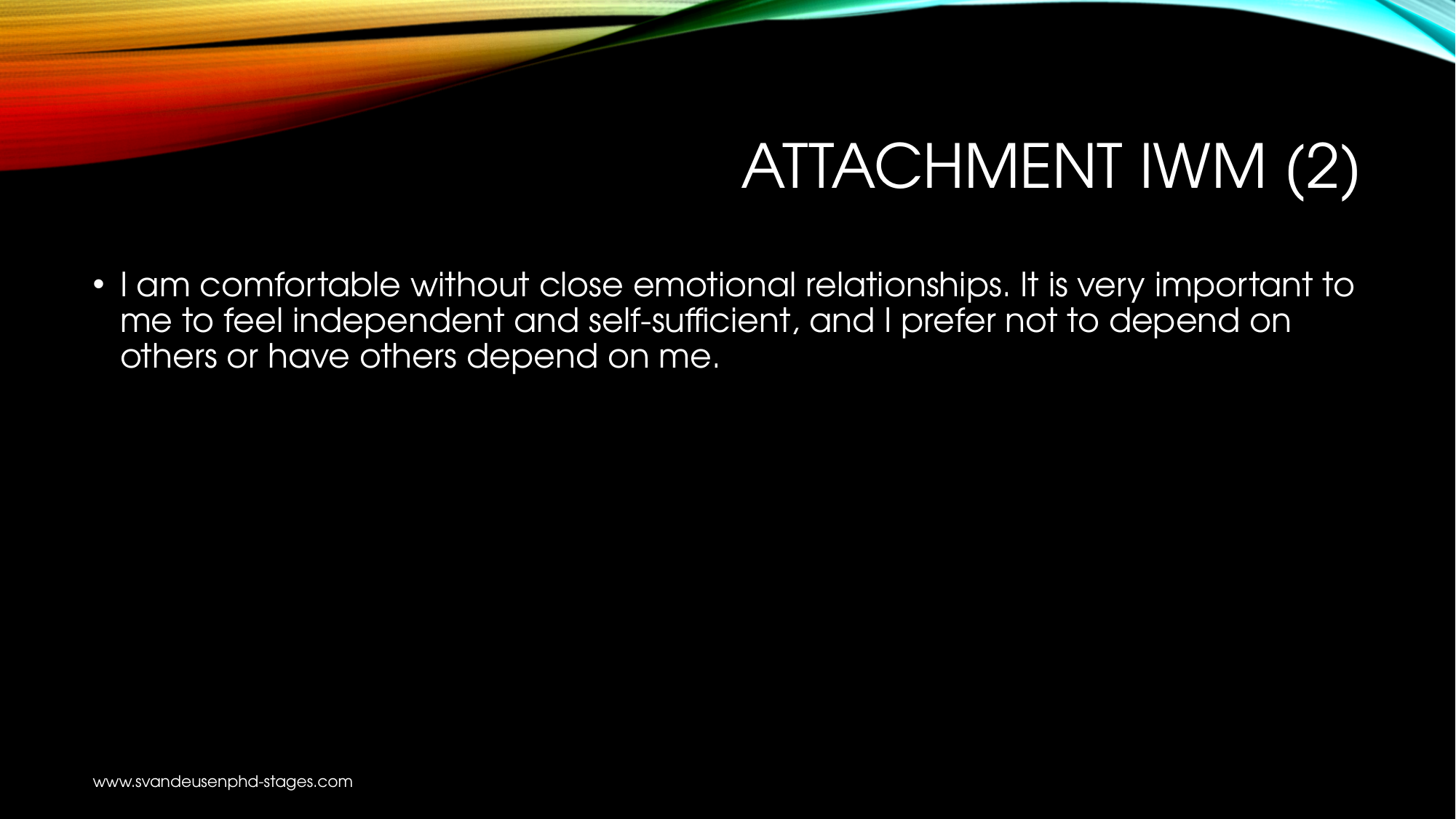

# Attachment IWM (2)
I am comfortable without close emotional relationships. It is very important to me to feel independent and self-sufficient, and I prefer not to depend on others or have others depend on me.

www.svandeusenphd-stages.com